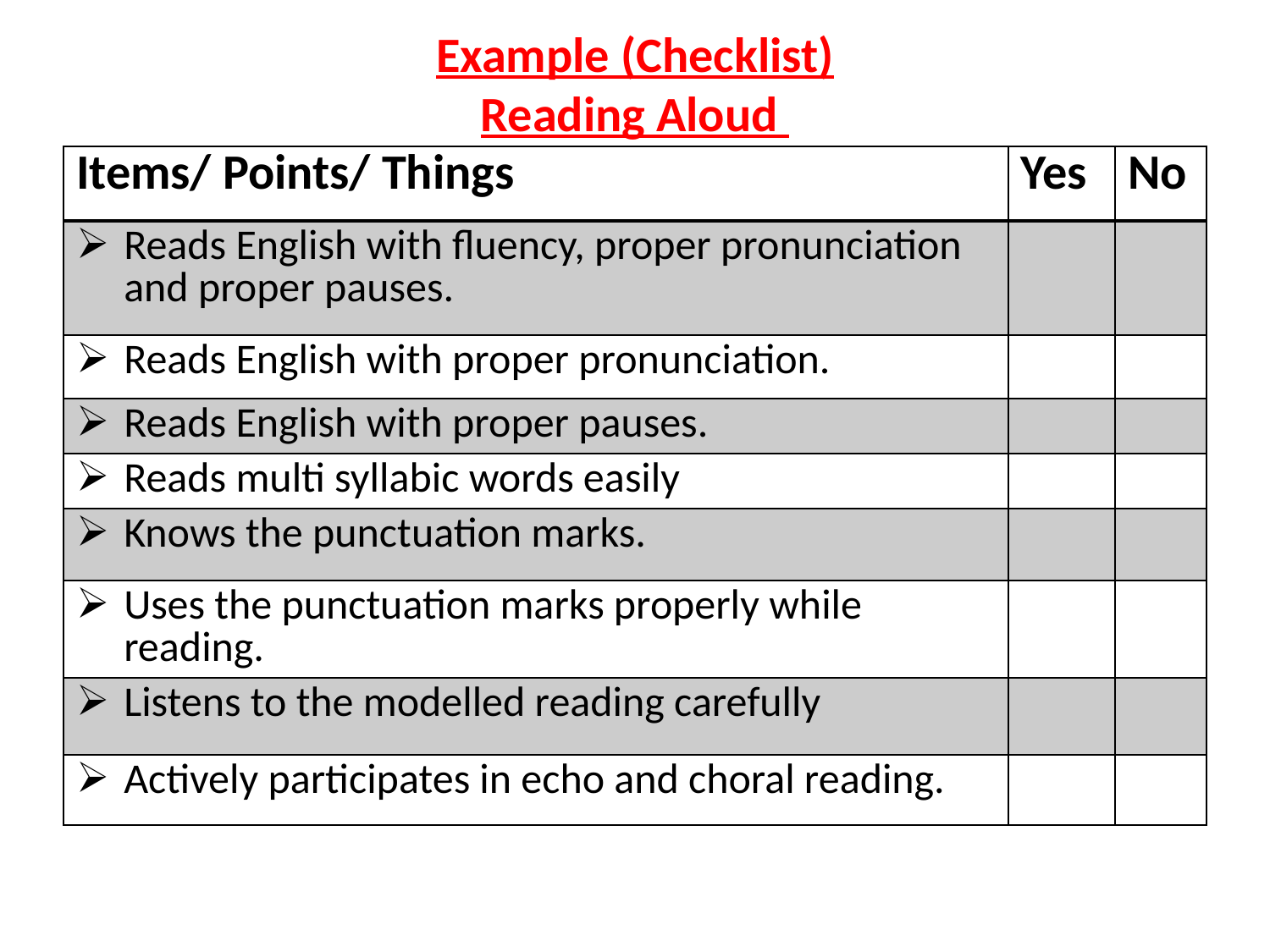

# Example (Checklist) Reading Aloud
| Items/ Points/ Things | Yes | No |
| --- | --- | --- |
| Reads English with fluency, proper pronunciation and proper pauses. |  |  |
| Reads English with proper pronunciation. |  |  |
| Reads English with proper pauses. |  |  |
| Reads multi syllabic words easily |  |  |
| Knows the punctuation marks. |  |  |
| Uses the punctuation marks properly while reading. |  |  |
| Listens to the modelled reading carefully |  |  |
| Actively participates in echo and choral reading. |  |  |